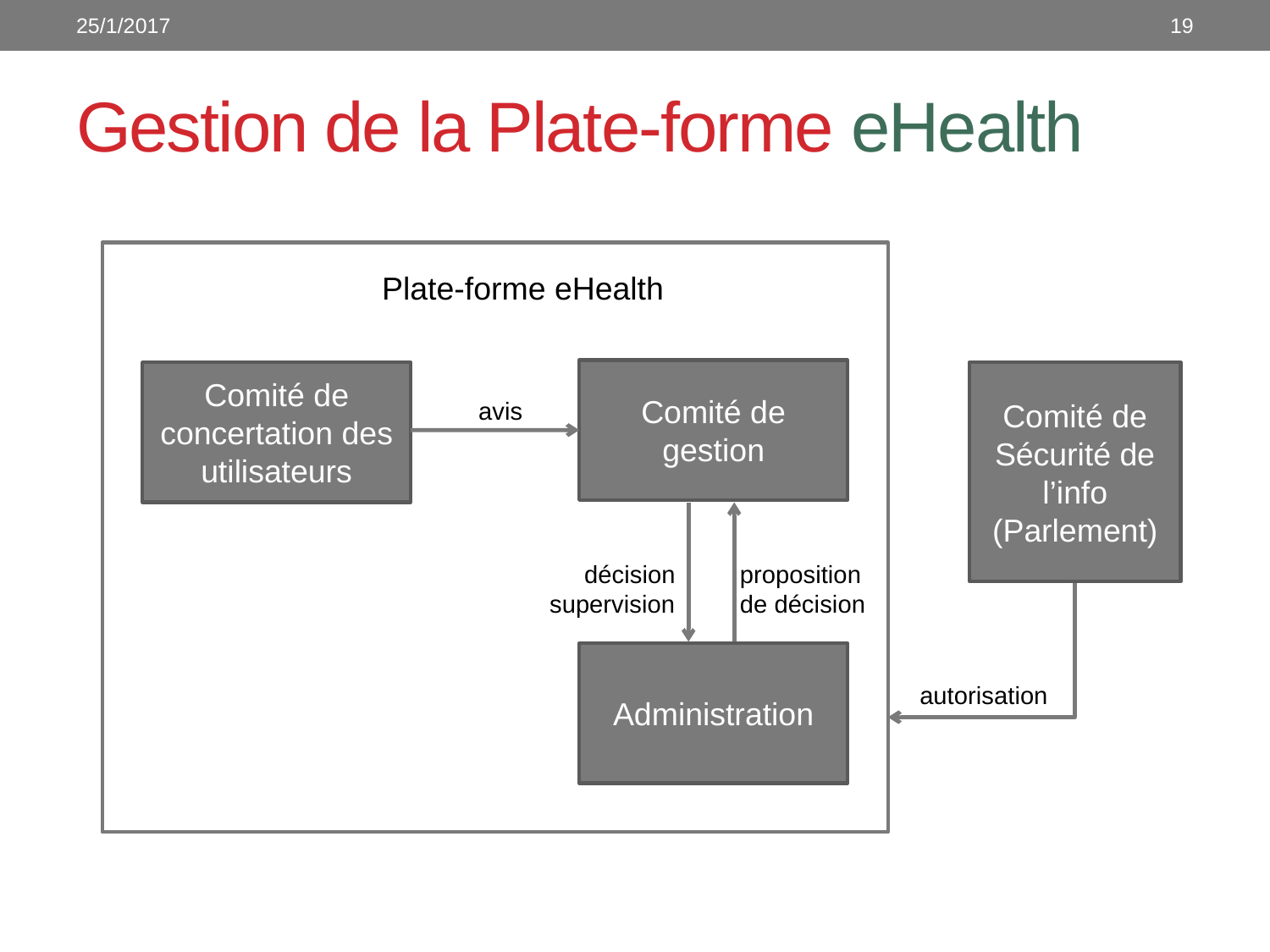

25/1/2017
19
# Gestion de la Plate-forme eHealth

Plate-forme eHealth
Comité de gestion
Comité de concertation des utilisateurs
Comité de
Sécurité de l’info (Parlement)
avis
décision
supervision
proposition
de décision
Administration
autorisation